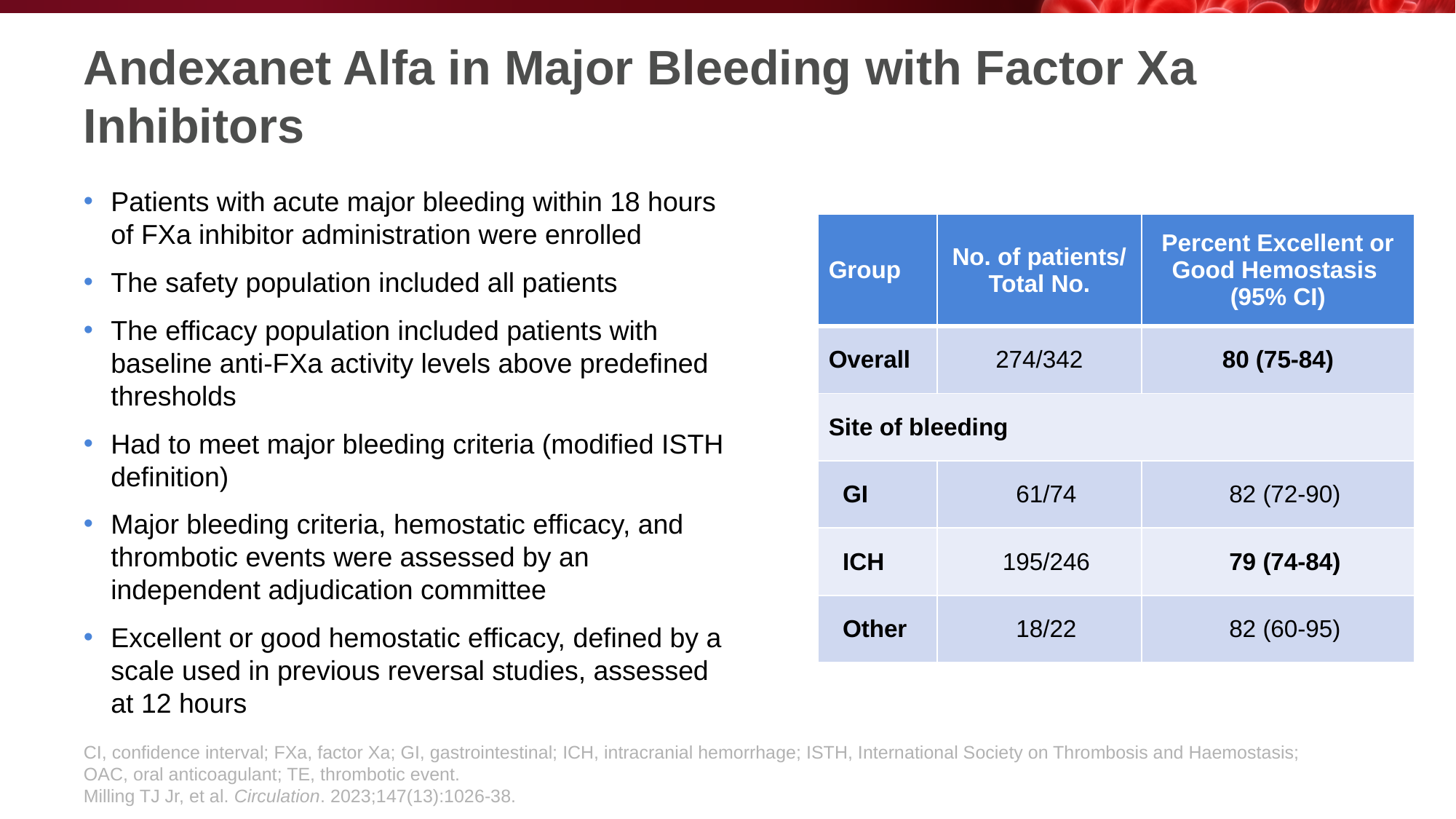

# Andexanet Alfa in Major Bleeding with Factor Xa Inhibitors
Patients with acute major bleeding within 18 hours of FXa inhibitor administration were enrolled
The safety population included all patients
The efficacy population included patients with baseline anti-FXa activity levels above predefined thresholds
Had to meet major bleeding criteria (modified ISTH definition)
Major bleeding criteria, hemostatic efficacy, and thrombotic events were assessed by an independent adjudication committee
Excellent or good hemostatic efficacy, defined by a scale used in previous reversal studies, assessed at 12 hours
| Group | No. of patients/ Total No. | Percent Excellent or Good Hemostasis (95% CI) |
| --- | --- | --- |
| Overall | 274/342 | 80 (75-84) |
| Site of bleeding |  |  |
| GI | 61/74 | 82 (72-90) |
| ICH | 195/246 | 79 (74-84) |
| Other | 18/22 | 82 (60-95) |
CI, confidence interval; FXa, factor Xa; GI, gastrointestinal; ICH, intracranial hemorrhage; ISTH, International Society on Thrombosis and Haemostasis; OAC, oral anticoagulant; TE, thrombotic event.
Milling TJ Jr, et al. Circulation. 2023;147(13):1026-38.